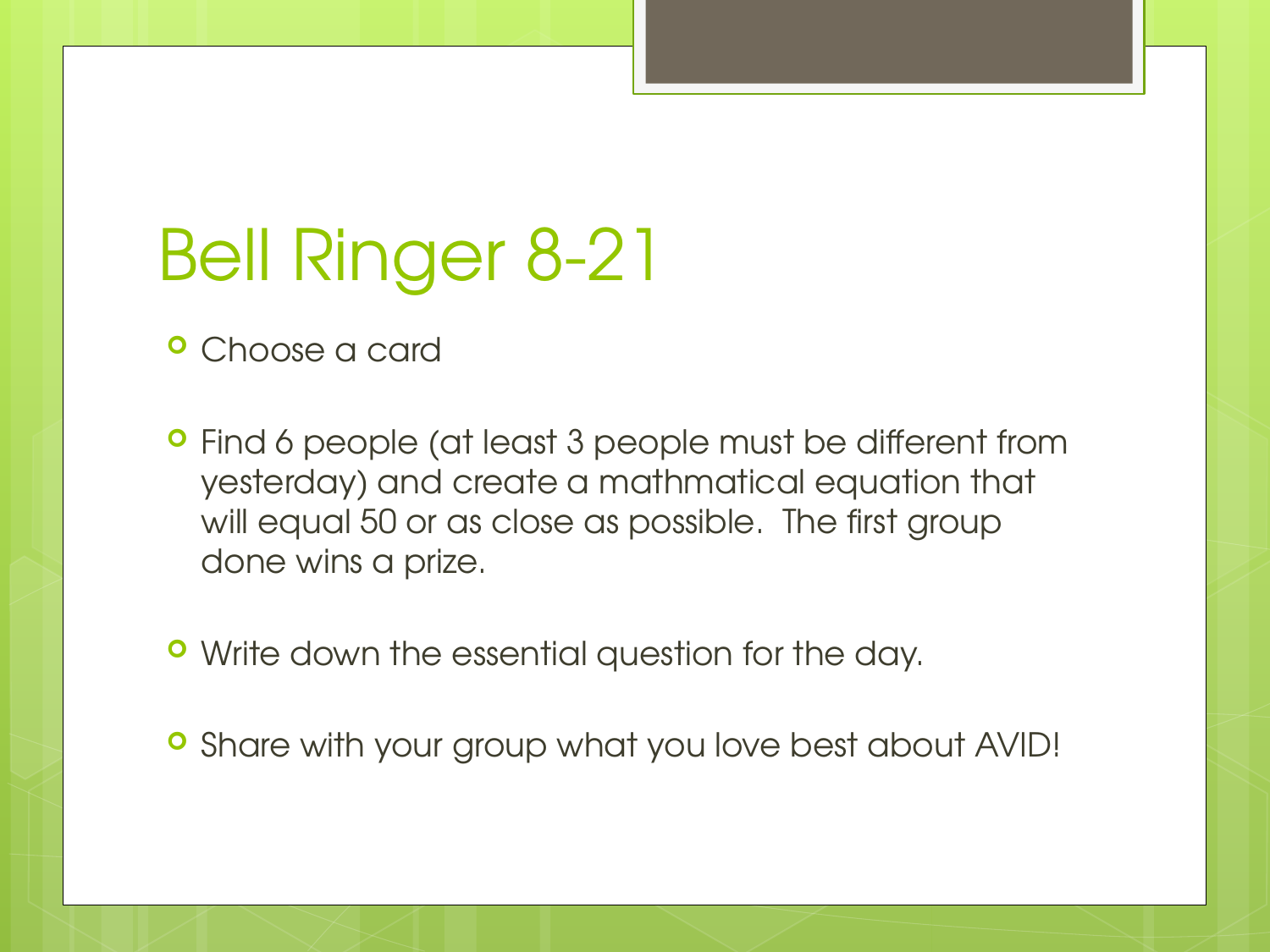

# Bell Ringer 8-21
Choose a card

Find 6 people (at least 3 people must be different from yesterday) and create a mathmatical equation that will equal 50 or as close as possible.  The first group done wins a prize.

Write down the essential question for the day.

Share with your group what you love best about AVID!